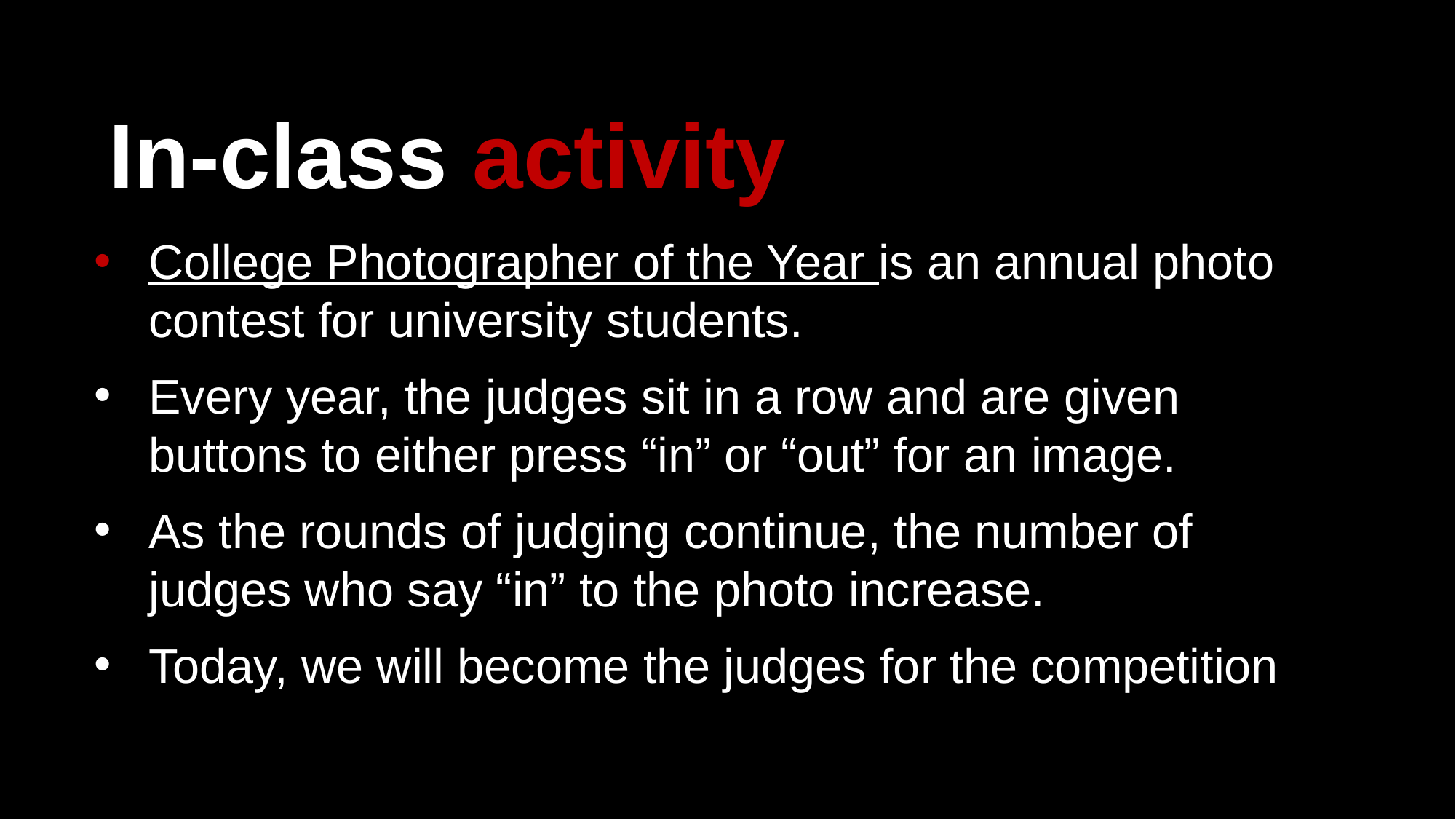

# In-class activity
College Photographer of the Year is an annual photo contest for university students.
Every year, the judges sit in a row and are given buttons to either press “in” or “out” for an image.
As the rounds of judging continue, the number of judges who say “in” to the photo increase.
Today, we will become the judges for the competition